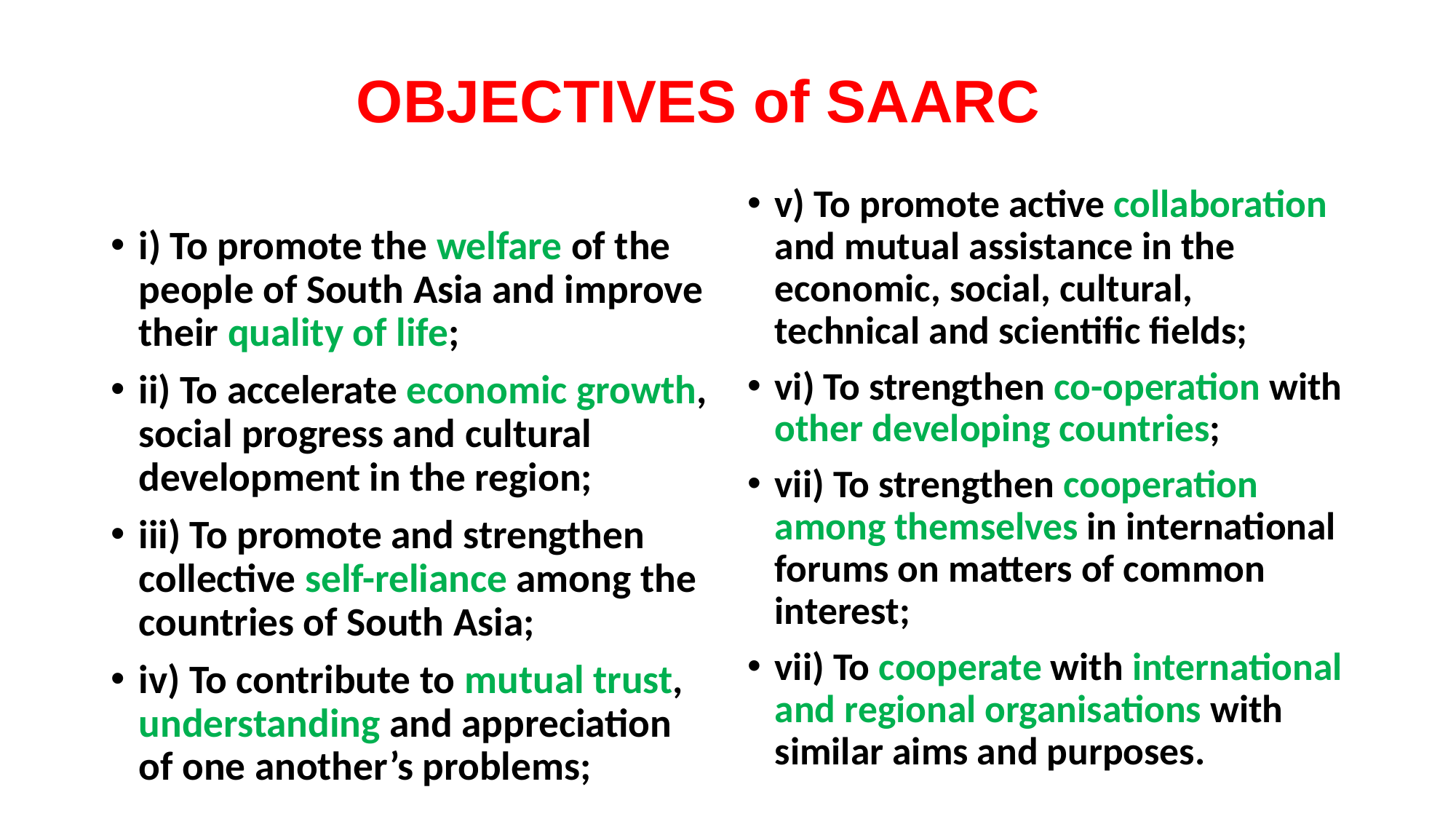

# OBJECTIVES of SAARC

i) To promote the welfare of the people of South Asia and improve their quality of life;
ii) To accelerate economic growth, social progress and cultural development in the region;
iii) To promote and strengthen collective self-reliance among the countries of South Asia;
iv) To contribute to mutual trust, understanding and appreciation of one another’s problems;
v) To promote active collaboration and mutual assistance in the economic, social, cultural, technical and scientific fields;
vi) To strengthen co-operation with other developing countries;
vii) To strengthen cooperation among themselves in international forums on matters of common interest;
vii) To cooperate with international and regional organisations with similar aims and purposes.